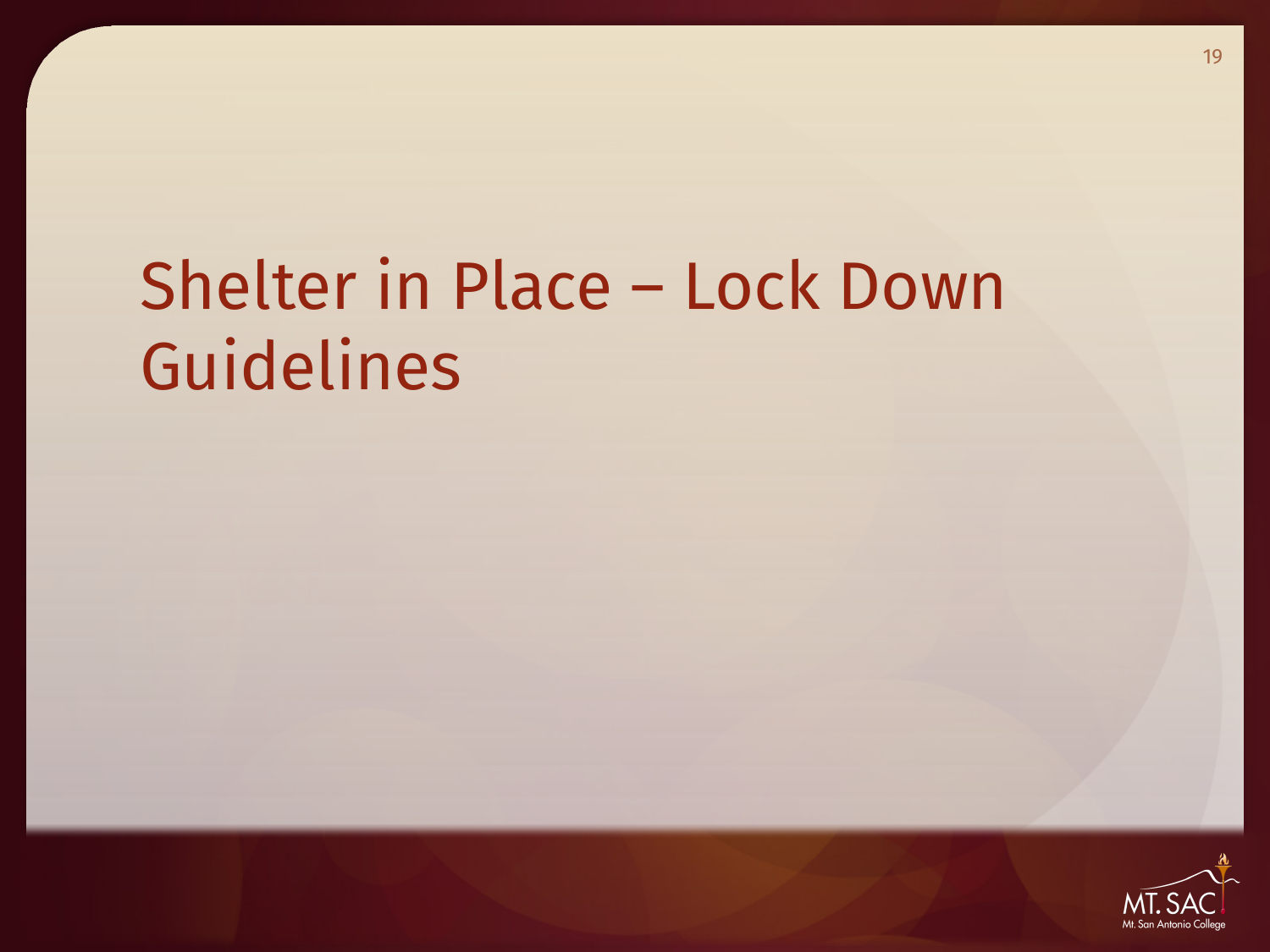

19
# Shelter in Place – Lock Down Guidelines